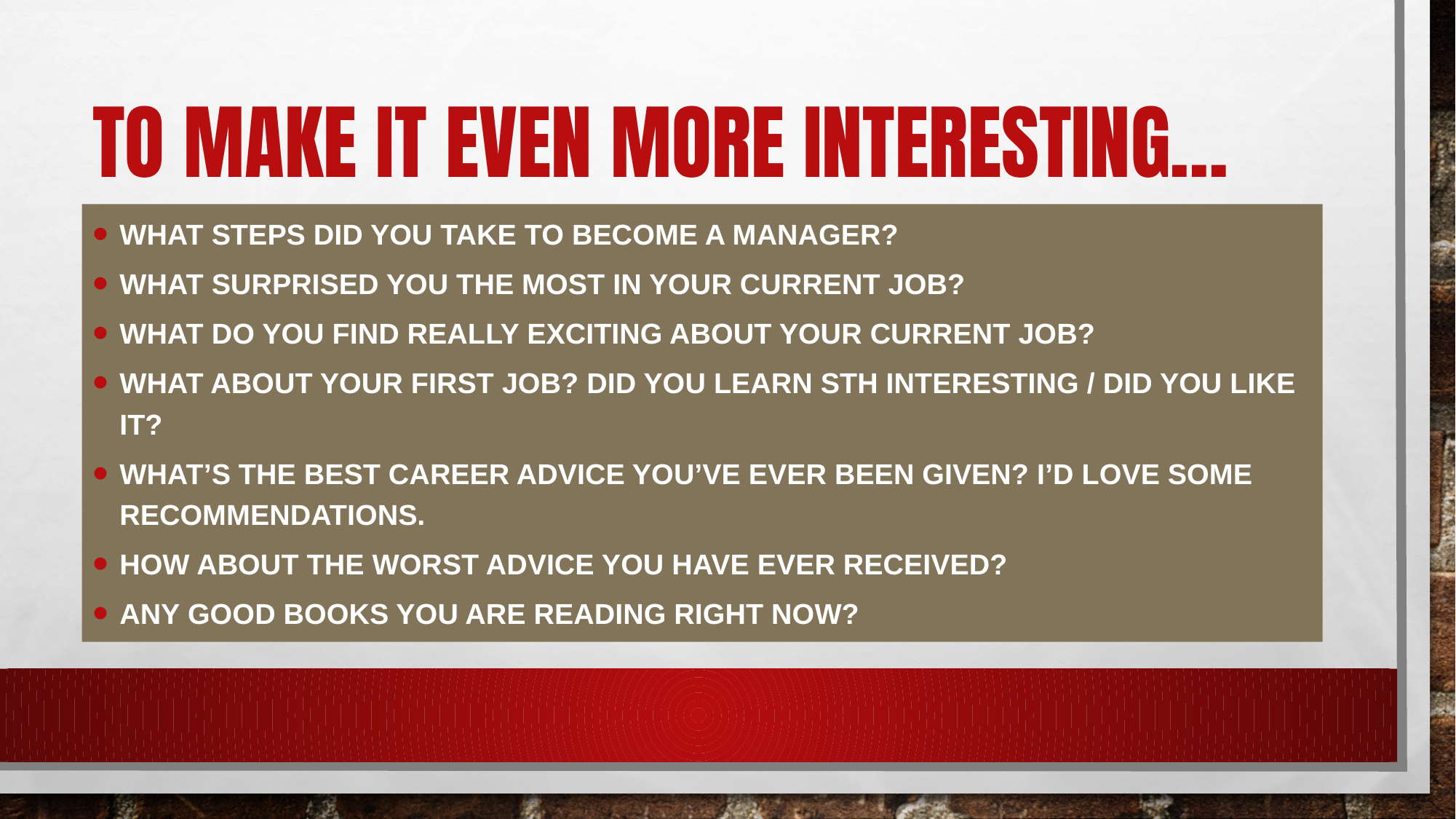

# To make it even more interesting…
WHAT STEPS DID YOU TAKE TO become a MANAGER?
What surprised you the most in your current job?
WHAT DO YOU FIND REALLY EXCITING ABOUT YOUR CURRENT JOB?
What ABOUT your first job? Did you LEARN STH INTERESTING / DID YOU like it?
What’s the best career advice you’ve ever BEEN GIVEN? I’d love some recommendations.
How about the worst ADVICE YOU HAVE EVER RECEIVED?
any good books YOU ARE READING right now?